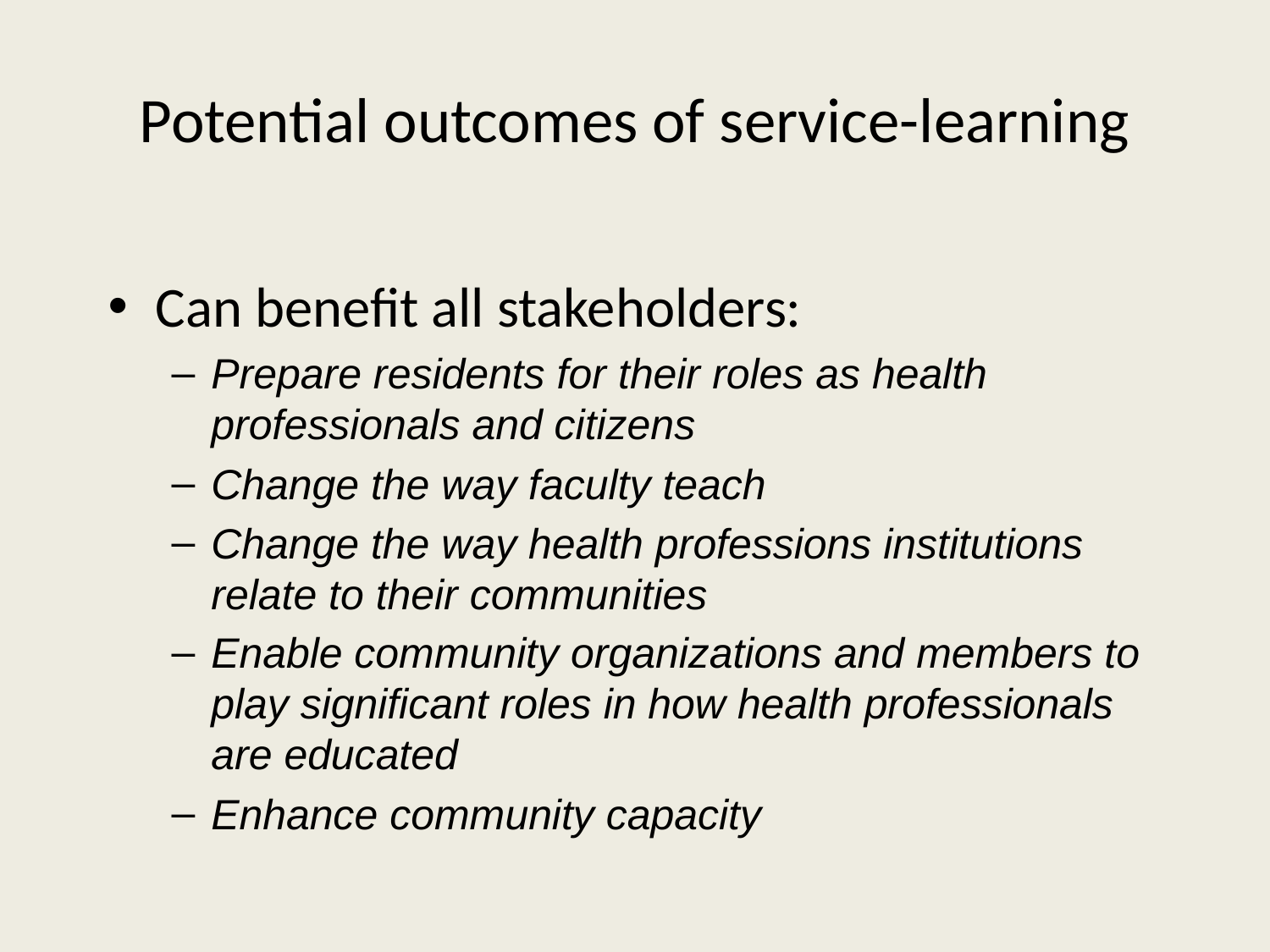

# Potential outcomes of service-learning
Can benefit all stakeholders:
Prepare residents for their roles as health professionals and citizens
Change the way faculty teach
Change the way health professions institutions relate to their communities
Enable community organizations and members to play significant roles in how health professionals are educated
Enhance community capacity